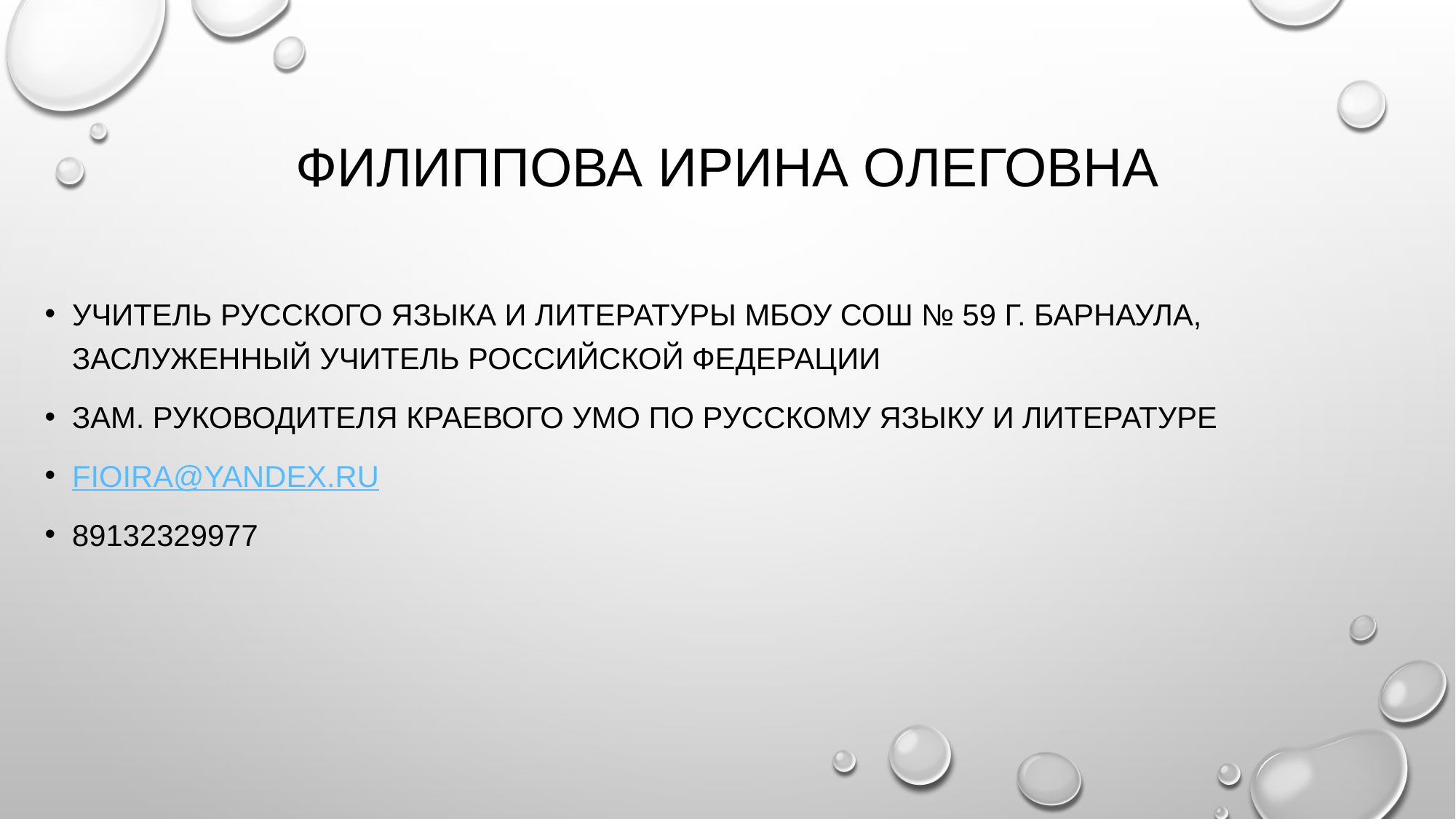

# Филиппова ирина олеговна
Учитель русского языка и литературы мбоу сош № 59 г. Барнаула, Заслуженный учитель российской федерации
Зам. руководителя краевого УМО по русскому языку и литературе
fioira@yandex.ru
89132329977